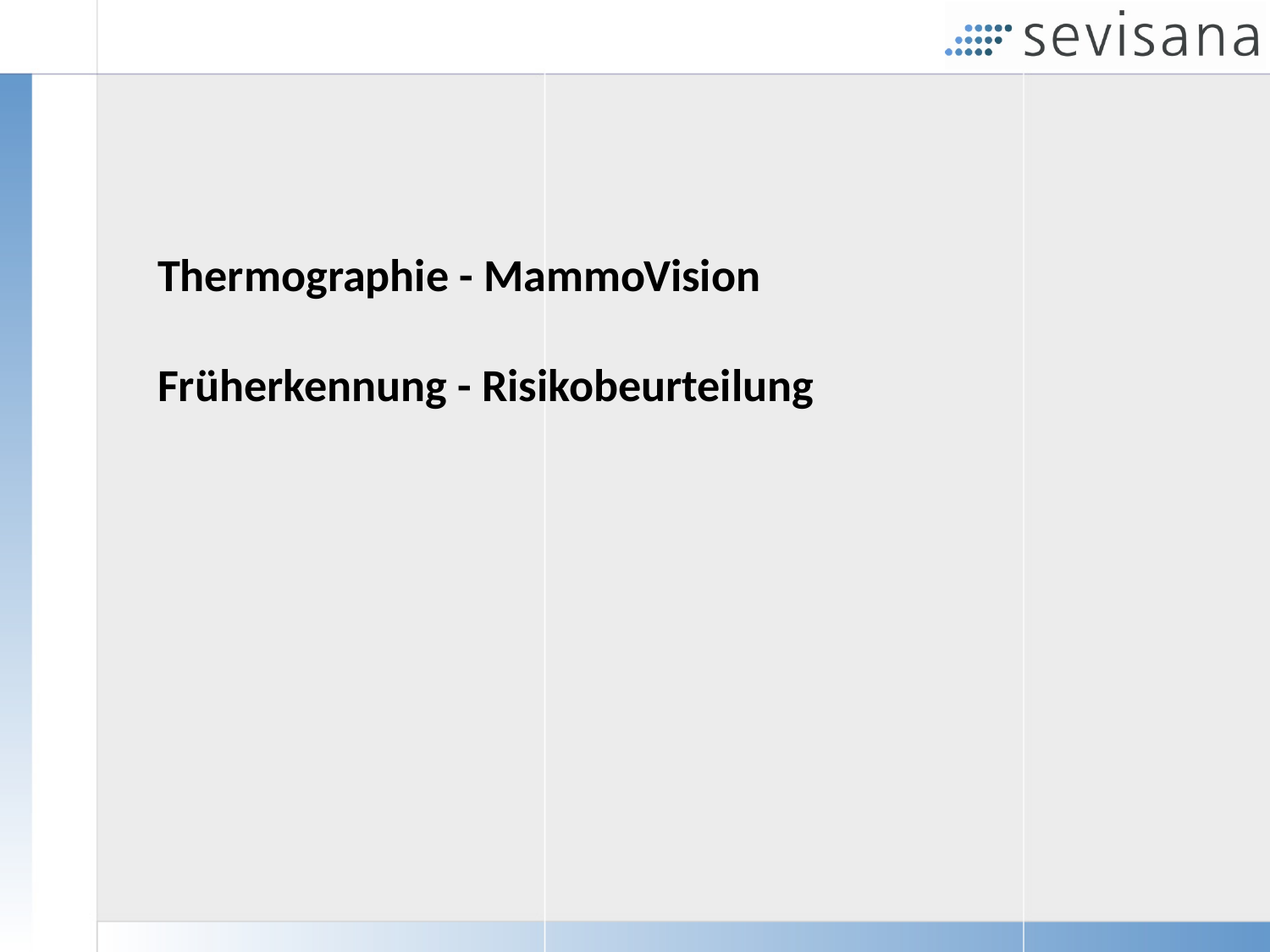

# Thermographie - MammoVision Früherkennung - Risikobeurteilung